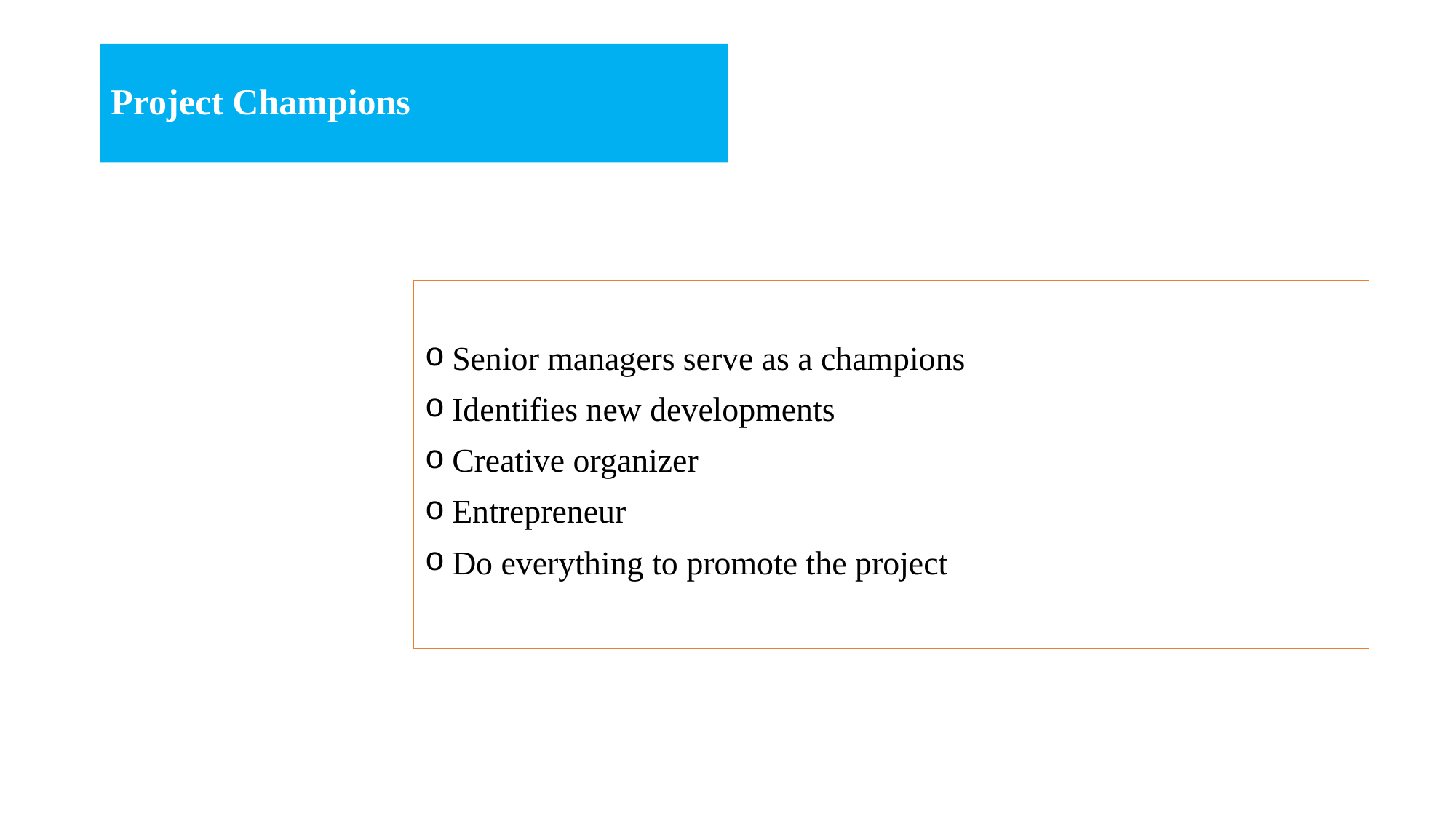

# Project Champions

Senior managers serve as a champions
Identifies new developments
Creative organizer
Entrepreneur
Do everything to promote the project